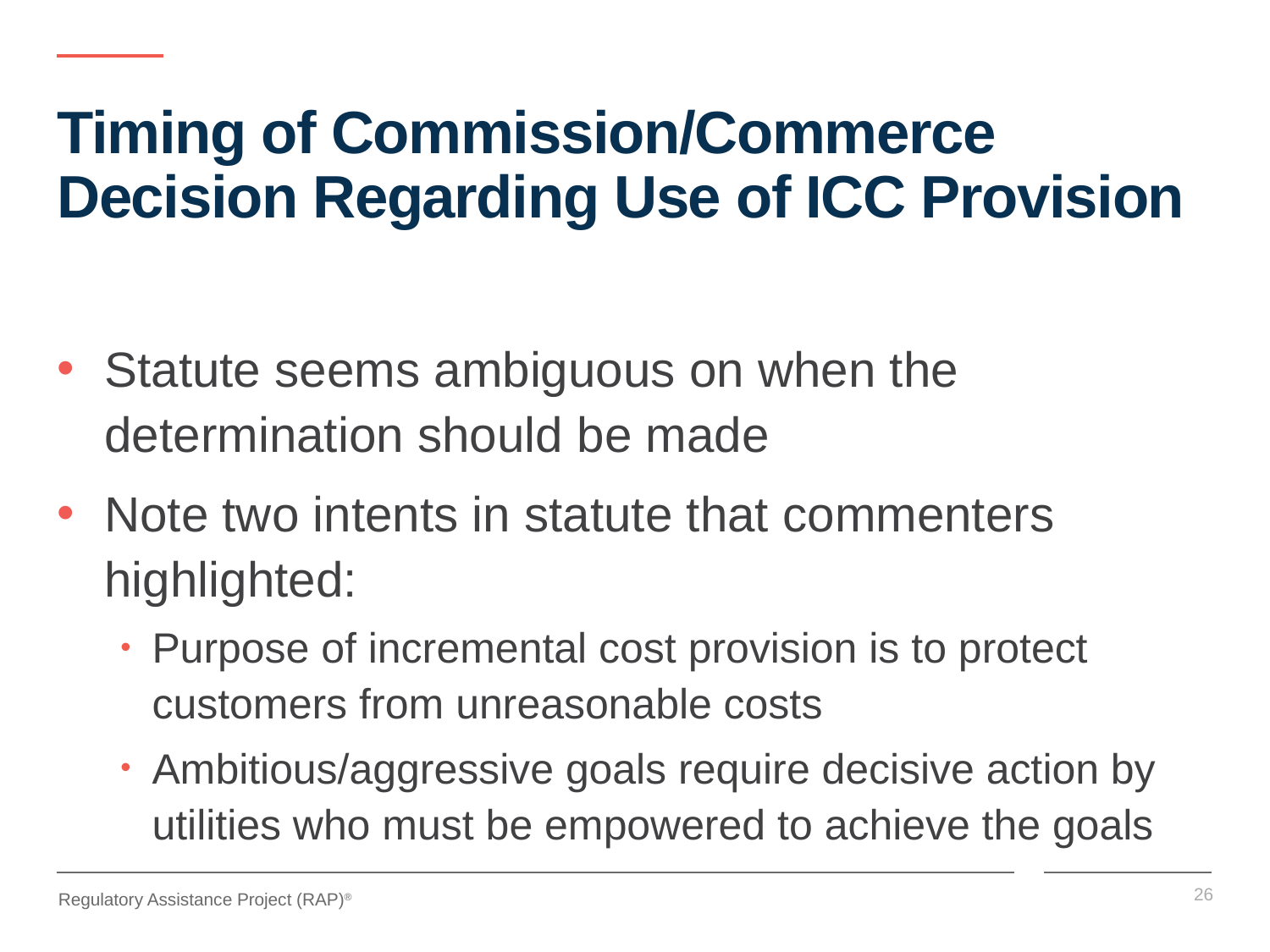

# Timing of Commission/Commerce Decision Regarding Use of ICC Provision
Statute seems ambiguous on when the determination should be made
Note two intents in statute that commenters highlighted:
Purpose of incremental cost provision is to protect customers from unreasonable costs
Ambitious/aggressive goals require decisive action by utilities who must be empowered to achieve the goals
26